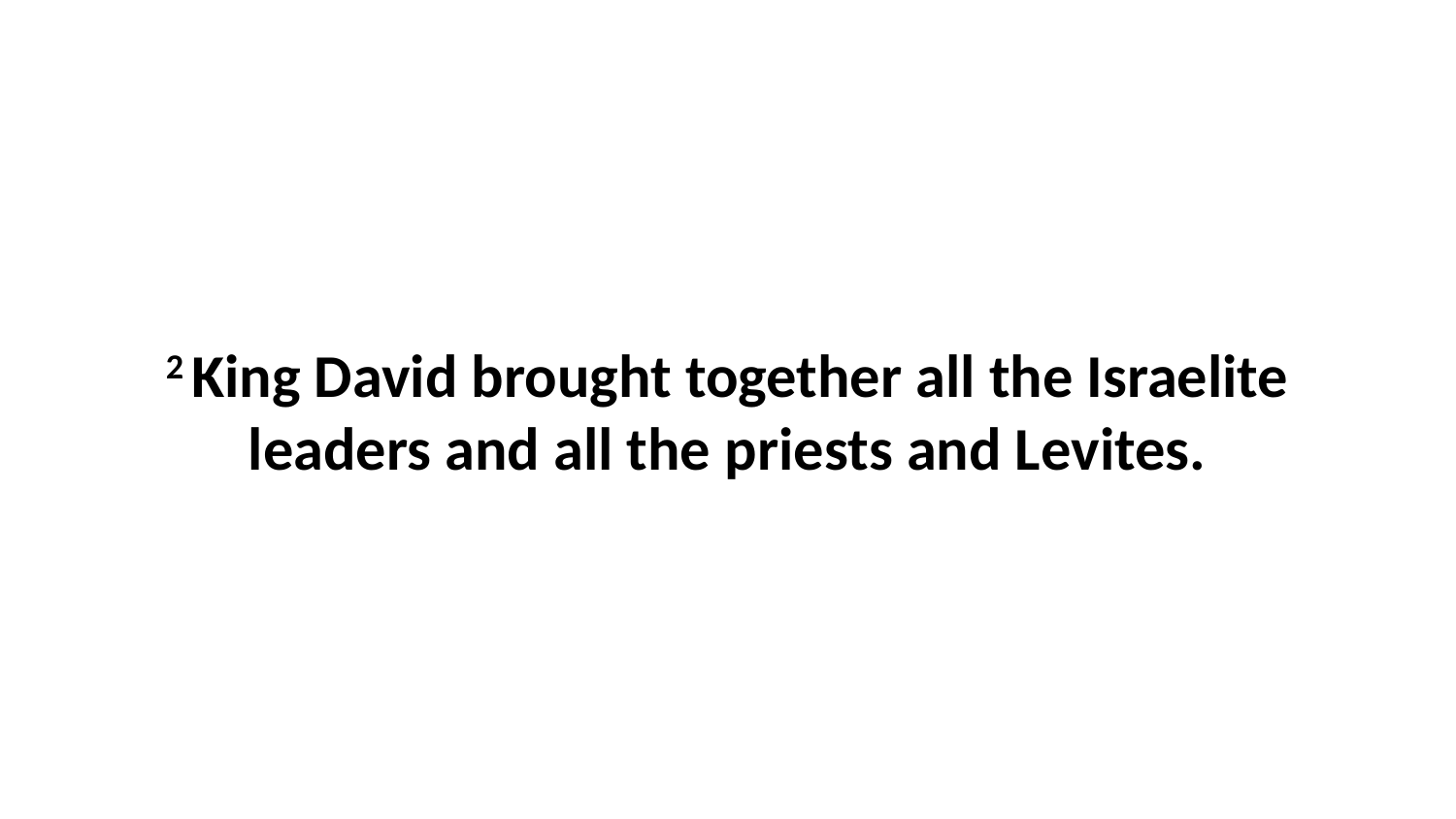

2 King David brought together all the Israelite leaders and all the priests and Levites.